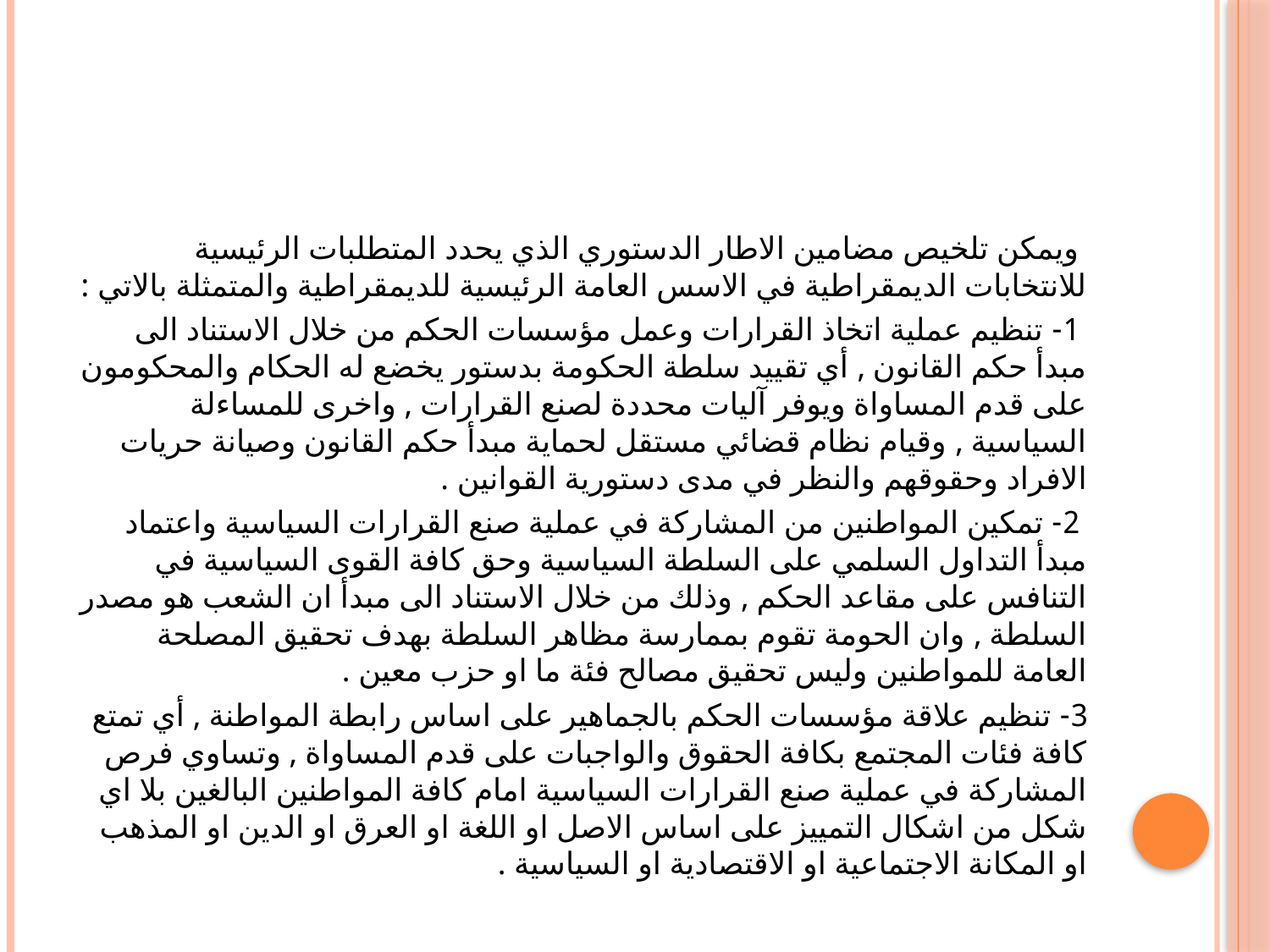

#
 ويمكن تلخيص مضامين الاطار الدستوري الذي يحدد المتطلبات الرئيسية للانتخابات الديمقراطية في الاسس العامة الرئيسية للديمقراطية والمتمثلة بالاتي :
 1- تنظيم عملية اتخاذ القرارات وعمل مؤسسات الحكم من خلال الاستناد الى مبدأ حكم القانون , أي تقييد سلطة الحكومة بدستور يخضع له الحكام والمحكومون على قدم المساواة ويوفر آليات محددة لصنع القرارات , واخرى للمساءلة السياسية , وقيام نظام قضائي مستقل لحماية مبدأ حكم القانون وصيانة حريات الافراد وحقوقهم والنظر في مدى دستورية القوانين .
 2- تمكين المواطنين من المشاركة في عملية صنع القرارات السياسية واعتماد مبدأ التداول السلمي على السلطة السياسية وحق كافة القوى السياسية في التنافس على مقاعد الحكم , وذلك من خلال الاستناد الى مبدأ ان الشعب هو مصدر السلطة , وان الحومة تقوم بممارسة مظاهر السلطة بهدف تحقيق المصلحة العامة للمواطنين وليس تحقيق مصالح فئة ما او حزب معين .
3- تنظيم علاقة مؤسسات الحكم بالجماهير على اساس رابطة المواطنة , أي تمتع كافة فئات المجتمع بكافة الحقوق والواجبات على قدم المساواة , وتساوي فرص المشاركة في عملية صنع القرارات السياسية امام كافة المواطنين البالغين بلا اي شكل من اشكال التمييز على اساس الاصل او اللغة او العرق او الدين او المذهب او المكانة الاجتماعية او الاقتصادية او السياسية .